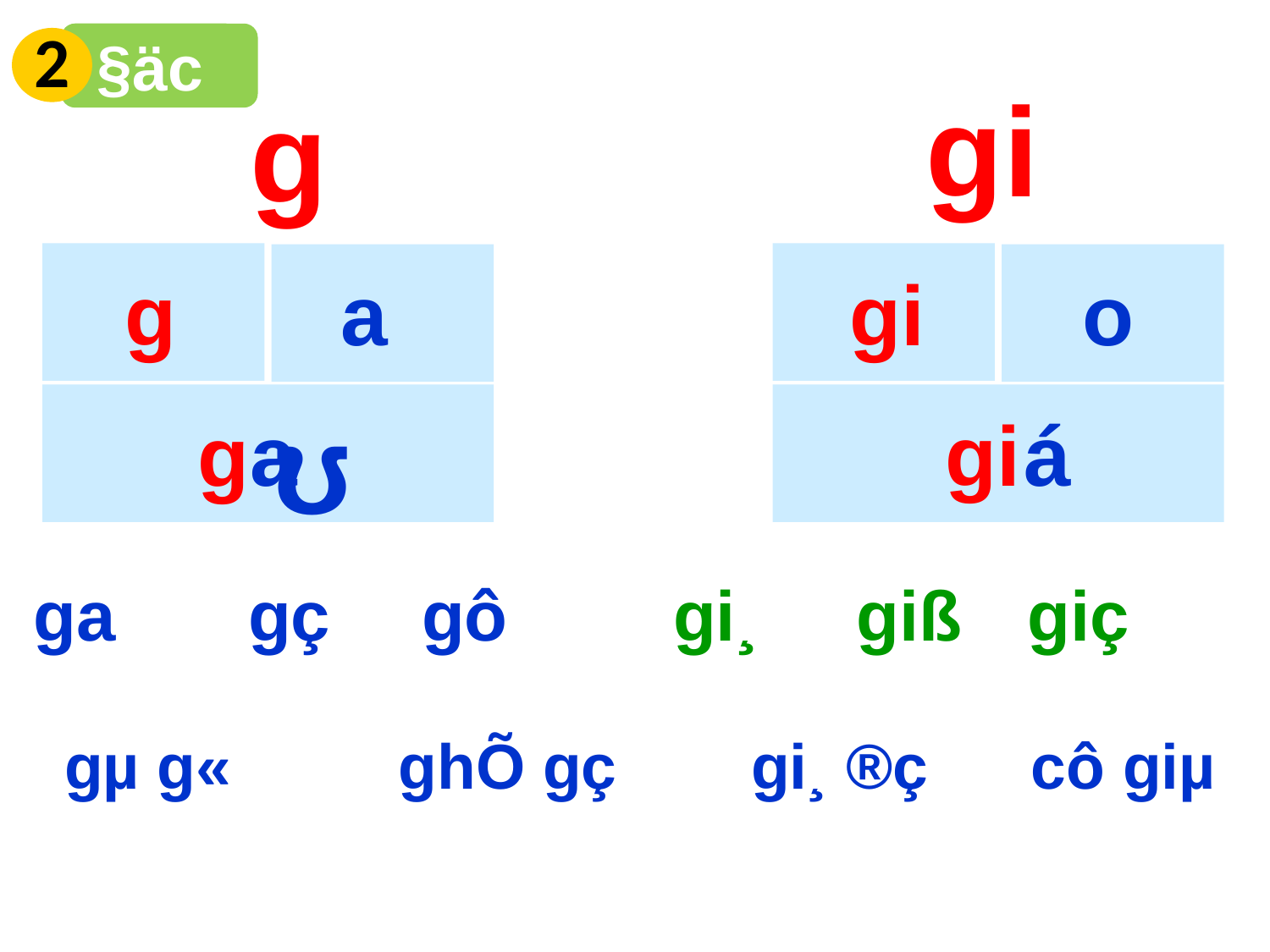

2
§äc

gi
g

gi
g
a
o
ʊ
á
gi
a
g
| ga | gç | gô |  | gi¸ | giß | giç |  |
| --- | --- | --- | --- | --- | --- | --- | --- |
gµ g«
ghÕ gç
gi¸ ®ç
cô giµ